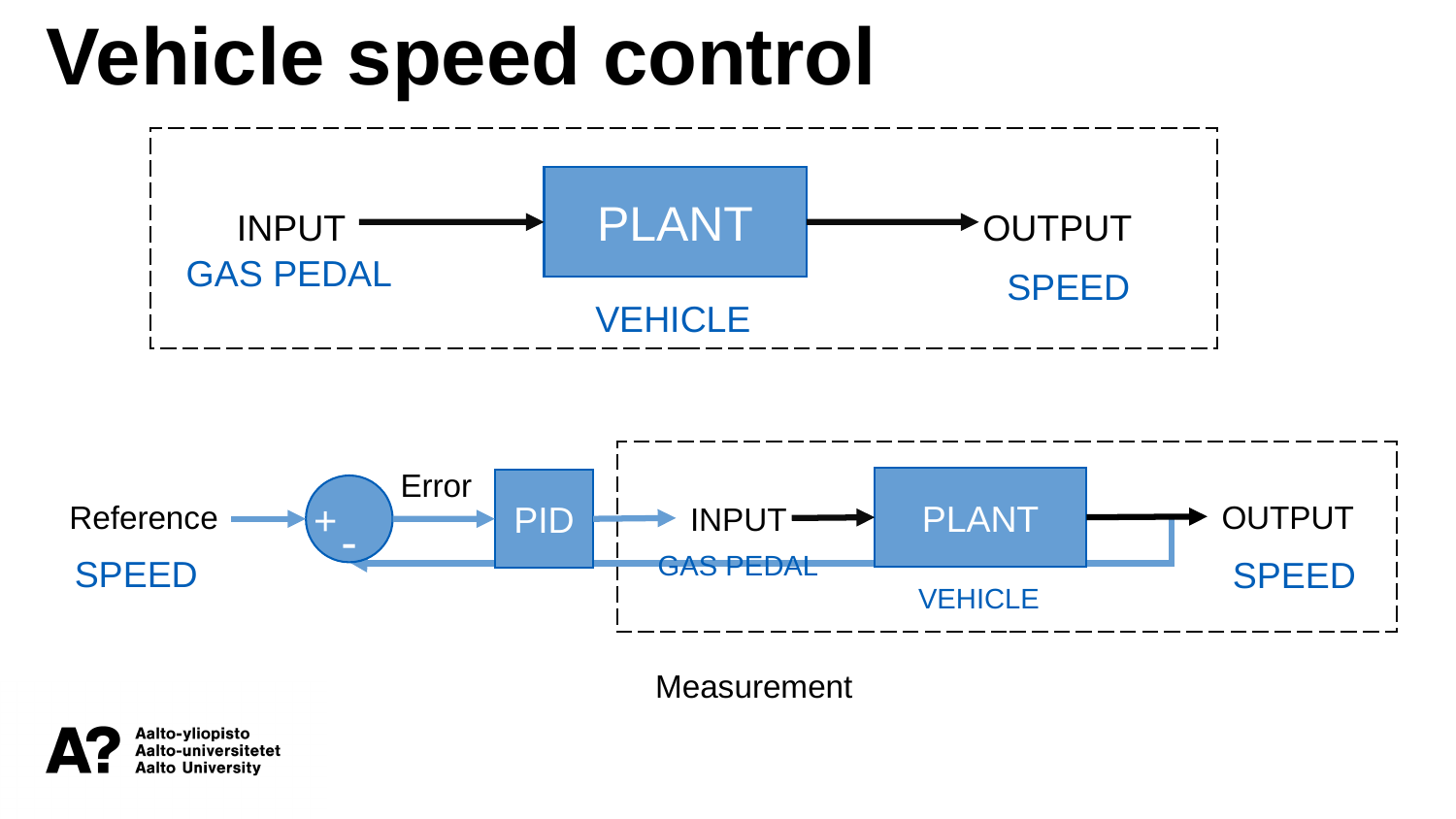

Vehicle speed control

PLANT
INPUT
OUTPUT
GAS PEDAL
SPEED
VEHICLE

Error
PLANT
PID

+
Reference
OUTPUT
INPUT
-
GAS PEDAL
SPEED
SPEED
VEHICLE
Measurement